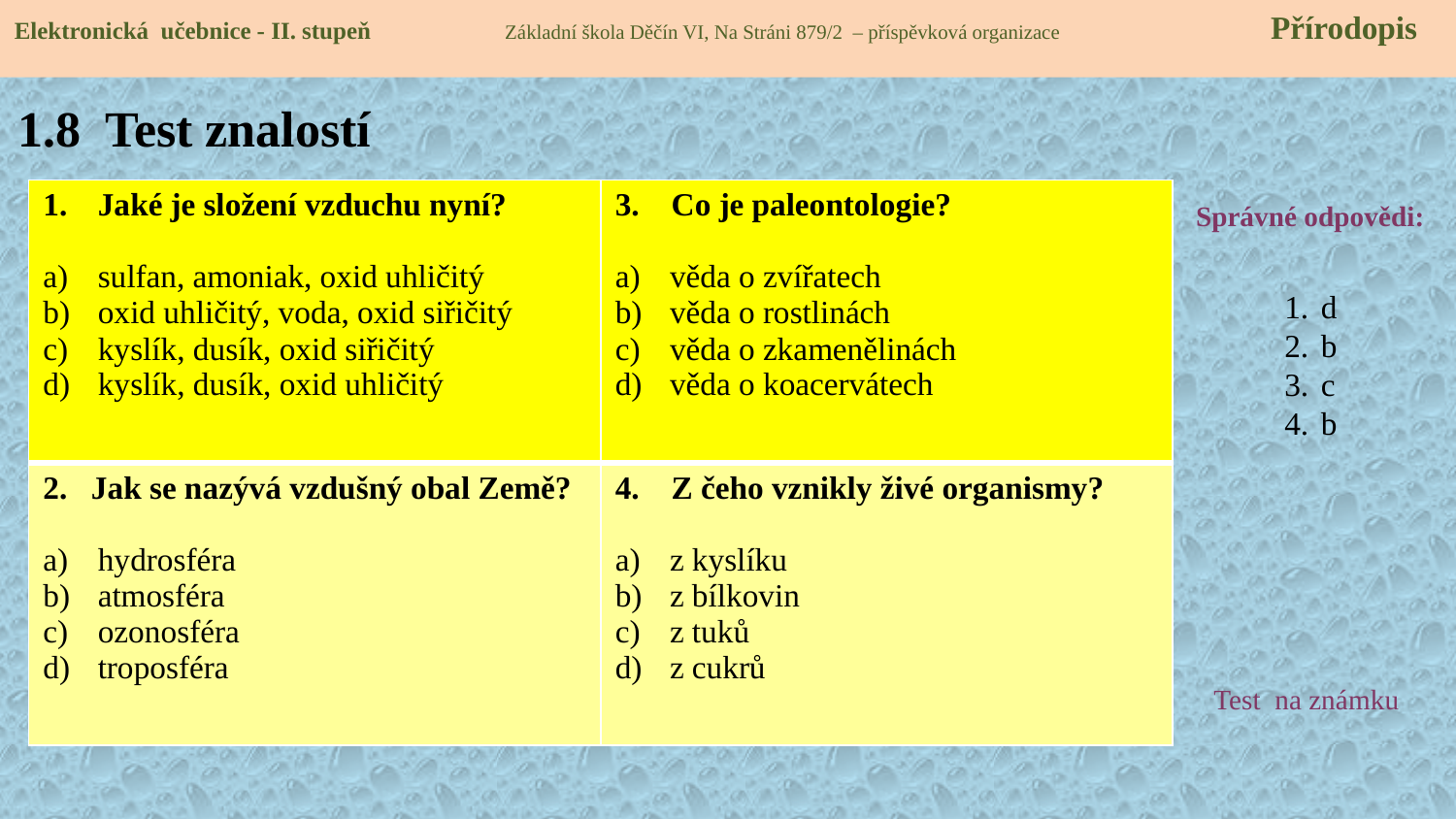

Elektronická  učebnice - II. stupeň                      Základní škola Děčín VI, Na Stráni 879/2  – příspěvková organizace                       	                  Přírodopis

# 1.8  Test znalostí
| Jaké je složení vzduchu nyní? sulfan, amoniak, oxid uhličitý oxid uhličitý, voda, oxid siřičitý kyslík, dusík, oxid siřičitý kyslík, dusík, oxid uhličitý | 3. Co je paleontologie? věda o zvířatech věda o rostlinách věda o zkamenělinách věda o koacervátech |
| --- | --- |
| 2. Jak se nazývá vzdušný obal Země? hydrosféra atmosféra ozonosféra troposféra | 4. Z čeho vznikly živé organismy? z kyslíku z bílkovin z tuků z cukrů |
Správné odpovědi:

d
b
c
b

Test  na známku